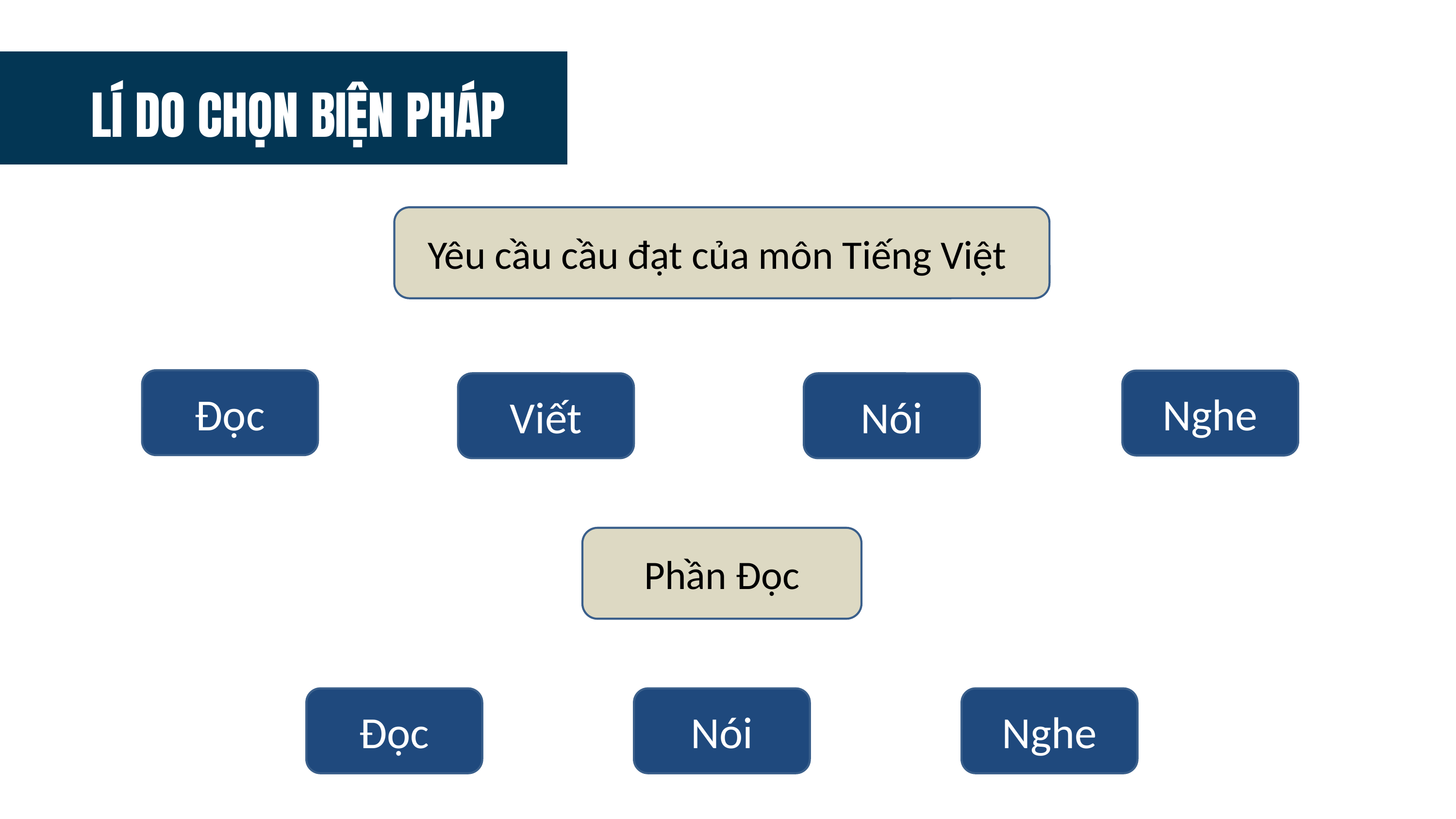

LÍ DO CHỌN BIỆN PHÁP
Yêu cầu cầu đạt của môn Tiếng Việt
Đọc
Nghe
Viết
Nói
Phần Đọc
Đọc
Nói
Nghe